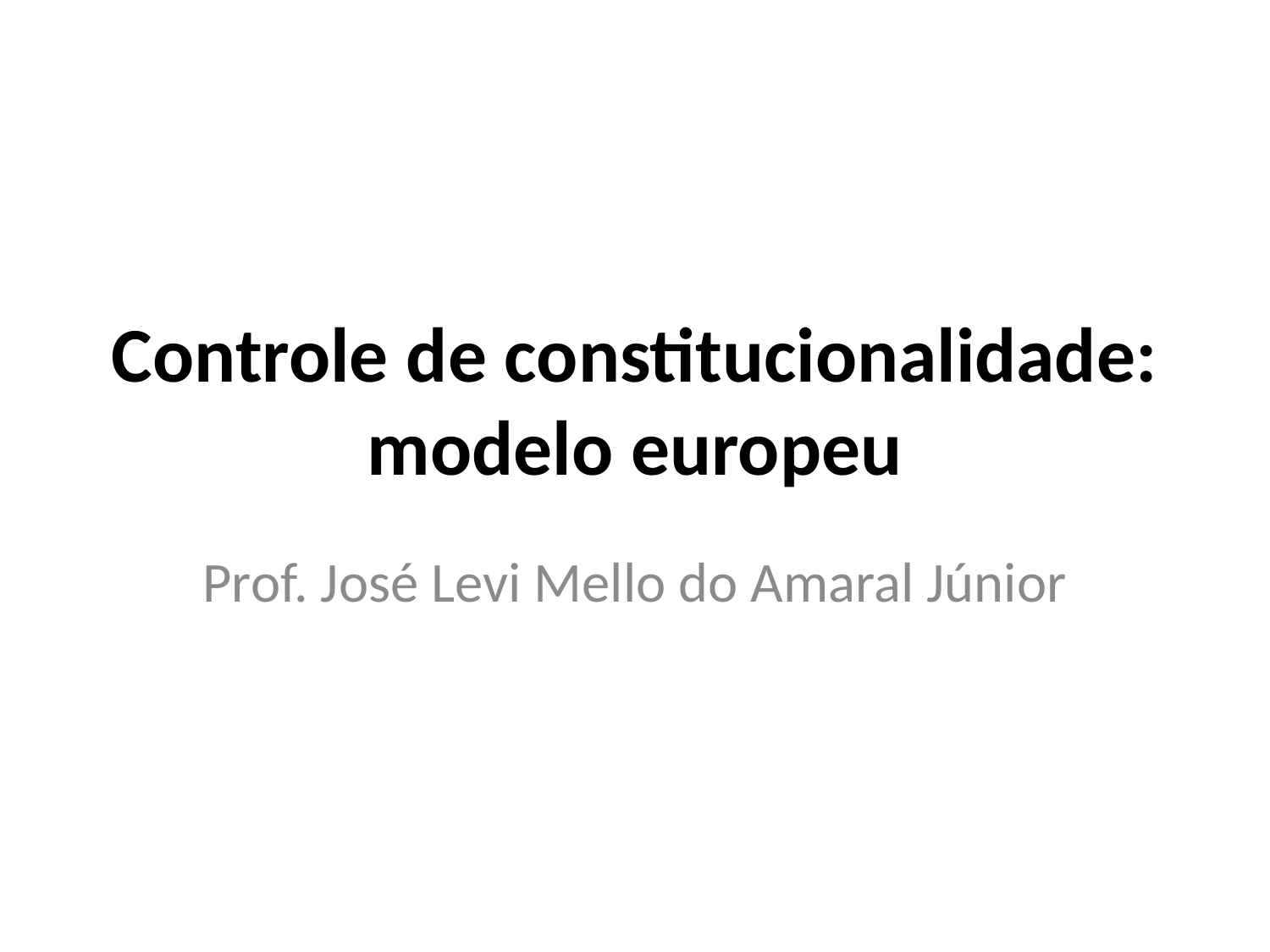

# Controle de constitucionalidade: modelo europeu
Prof. José Levi Mello do Amaral Júnior